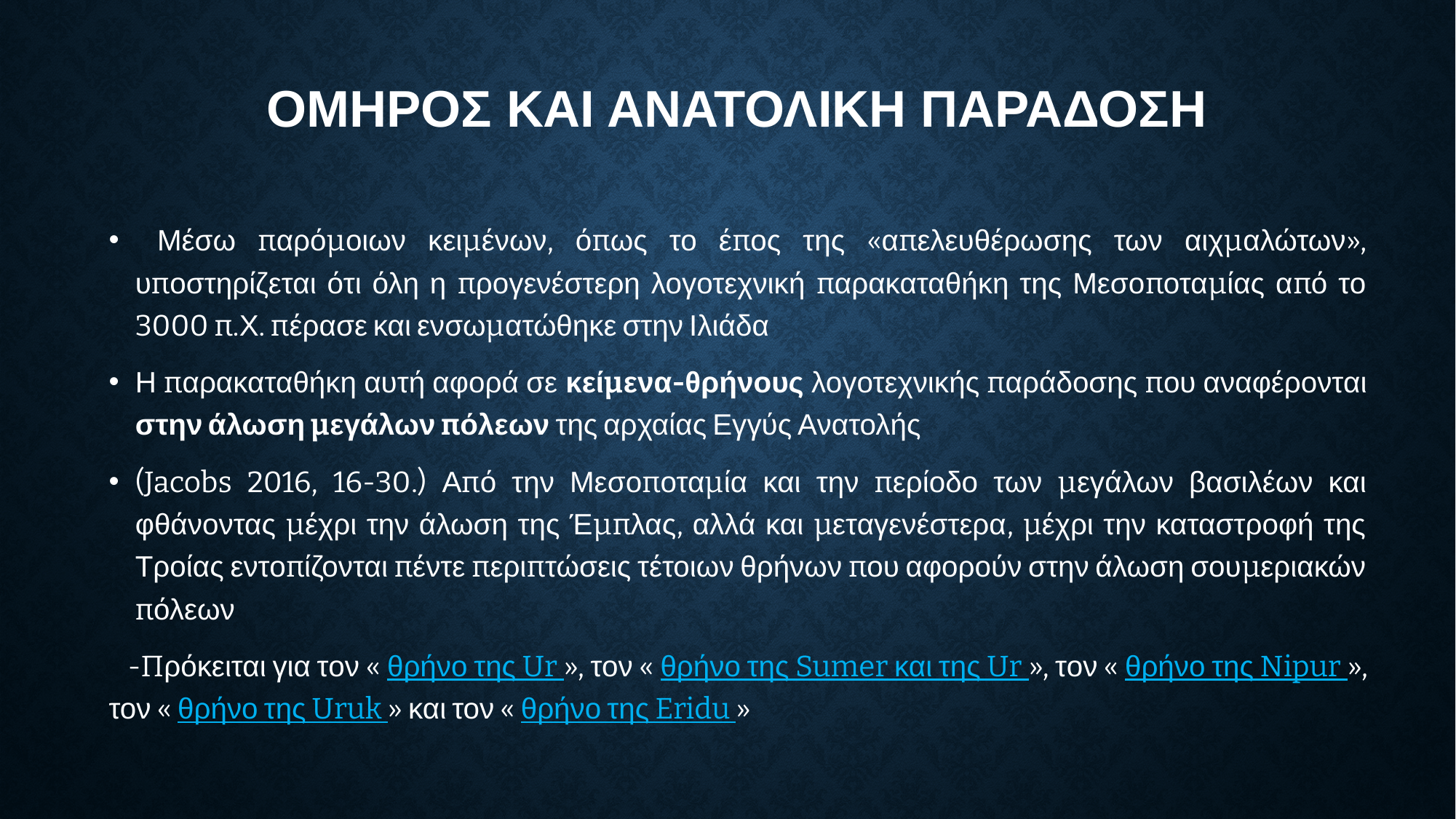

# ΟΜΗΡΟς ΚΑΙ ΑΝΑΤΟΛΙΚΗ ΠΑΡΑΔΟΣΗ
 Μέσω παρόμοιων κειμένων, όπως το έπος της «απελευθέρωσης των αιχμαλώτων», υποστηρίζεται ότι όλη η προγενέστερη λογοτεχνική παρακαταθήκη της Μεσοποταμίας από το 3000 π.Χ. πέρασε και ενσωματώθηκε στην Ιλιάδα
Η παρακαταθήκη αυτή αφορά σε κείμενα-θρήνους λογοτεχνικής παράδοσης που αναφέρονται στην άλωση μεγάλων πόλεων της αρχαίας Εγγύς Ανατολής
(Jacobs 2016, 16-30.) Από την Μεσοποταμία και την περίοδο των μεγάλων βασιλέων και φθάνοντας μέχρι την άλωση της Έμπλας, αλλά και μεταγενέστερα, μέχρι την καταστροφή της Τροίας εντοπίζονται πέντε περιπτώσεις τέτοιων θρήνων που αφορούν στην άλωση σουμεριακών πόλεων
   -Πρόκειται για τον « θρήνο της Ur », τον « θρήνο της Sumer και της Ur », τον « θρήνο της Nipur », τον « θρήνο της Uruk » και τον « θρήνο της Eridu »